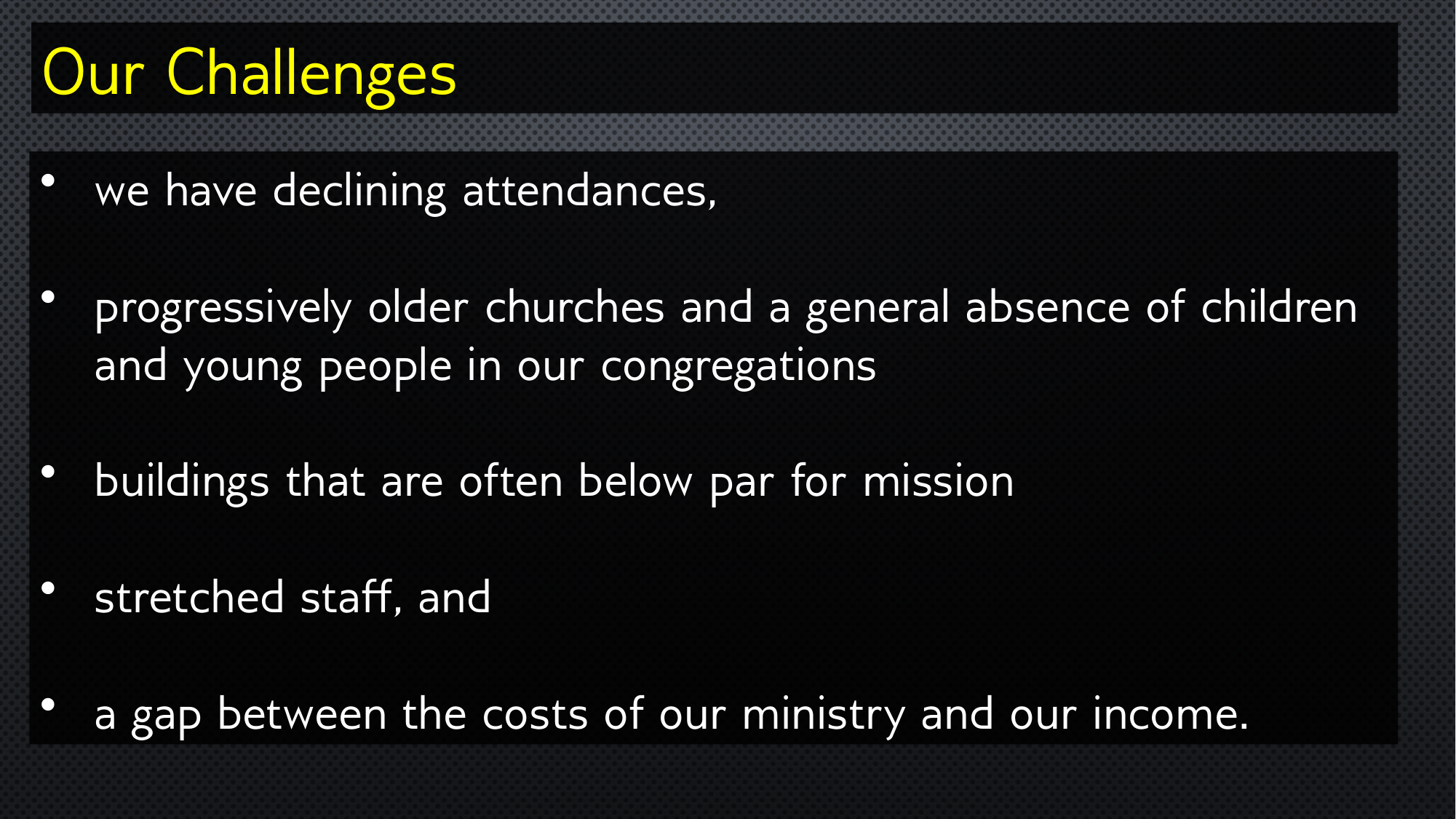

Our Challenges
we have declining attendances,

progressively older churches and a general absence of children and young people in our congregations

buildings that are often below par for mission

stretched staff, and

a gap between the costs of our ministry and our income.